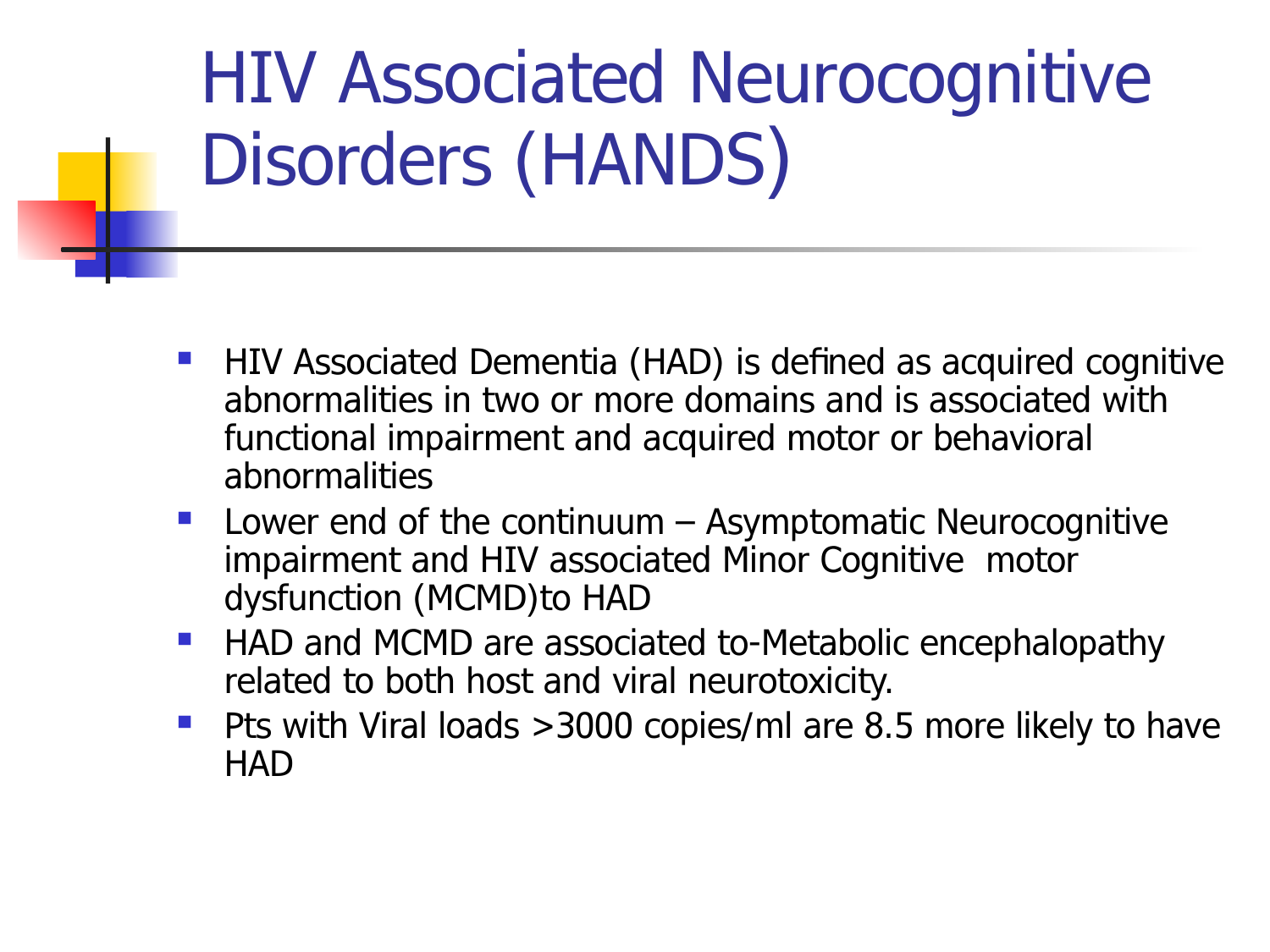

# HIV Associated Neurocognitive Disorders (HANDS)

HIV Associated Dementia (HAD) is defined as acquired cognitive abnormalities in two or more domains and is associated with functional impairment and acquired motor or behavioral abnormalities
Lower end of the continuum – Asymptomatic Neurocognitive impairment and HIV associated Minor Cognitive  motor dysfunction (MCMD)to HAD
HAD and MCMD are associated to-Metabolic encephalopathy related to both host and viral neurotoxicity.
Pts with Viral loads >3000 copies/ml are 8.5 more likely to have HAD